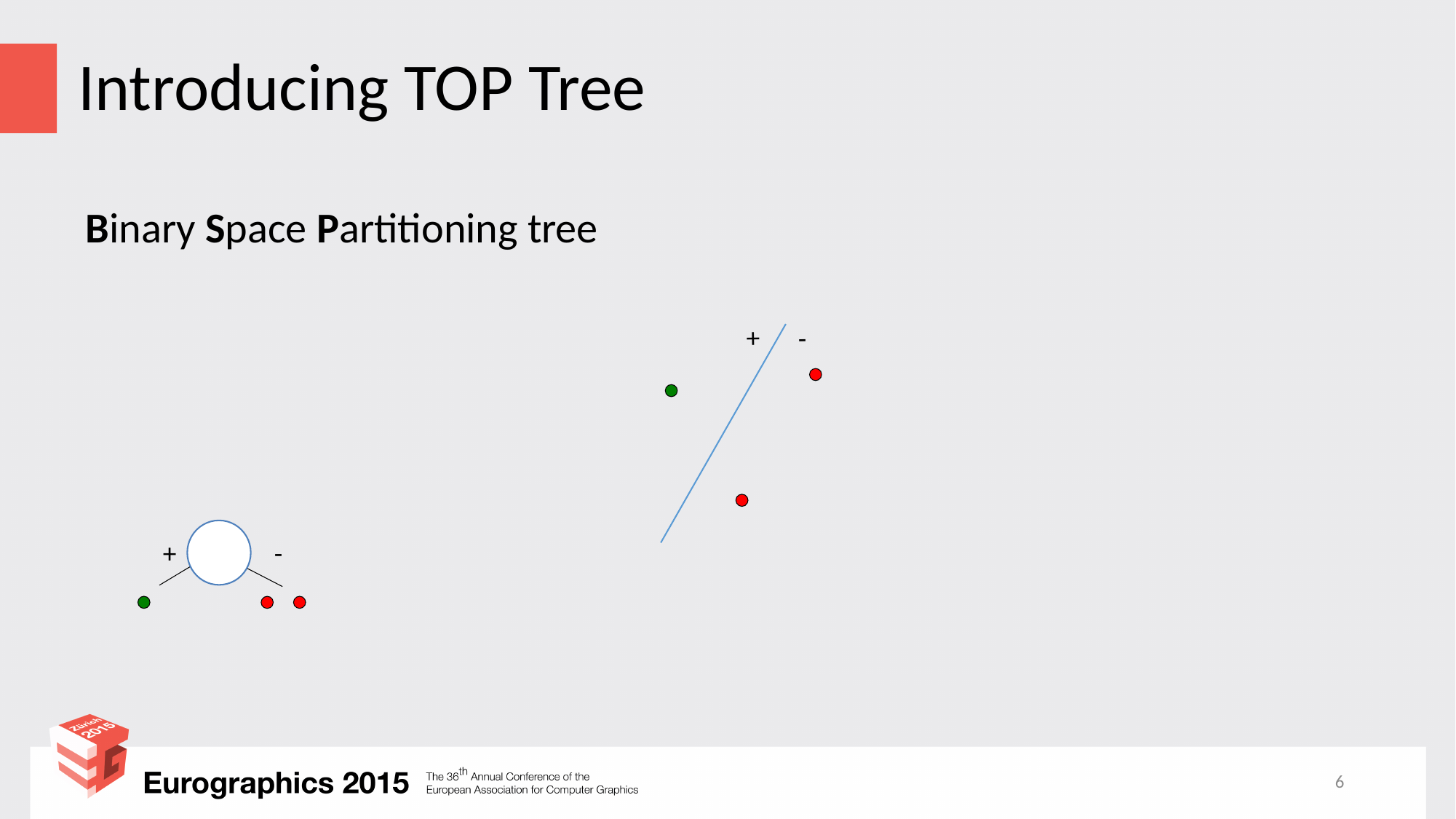

# Introducing TOP Tree
Binary Space Partitioning tree
+
-

+
-

6